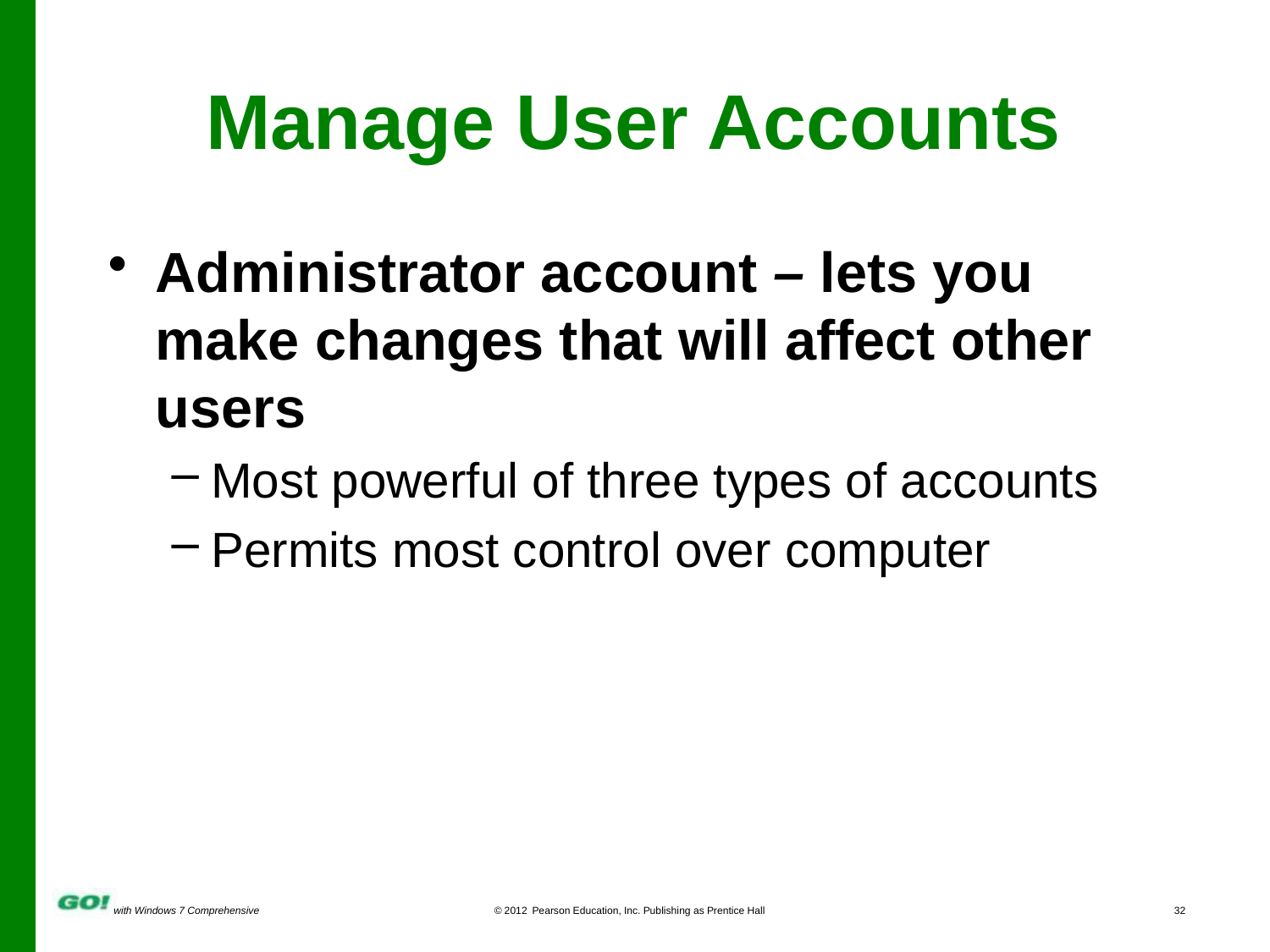

# Manage User Accounts
Administrator account – lets you make changes that will affect other users
Most powerful of three types of accounts
Permits most control over computer